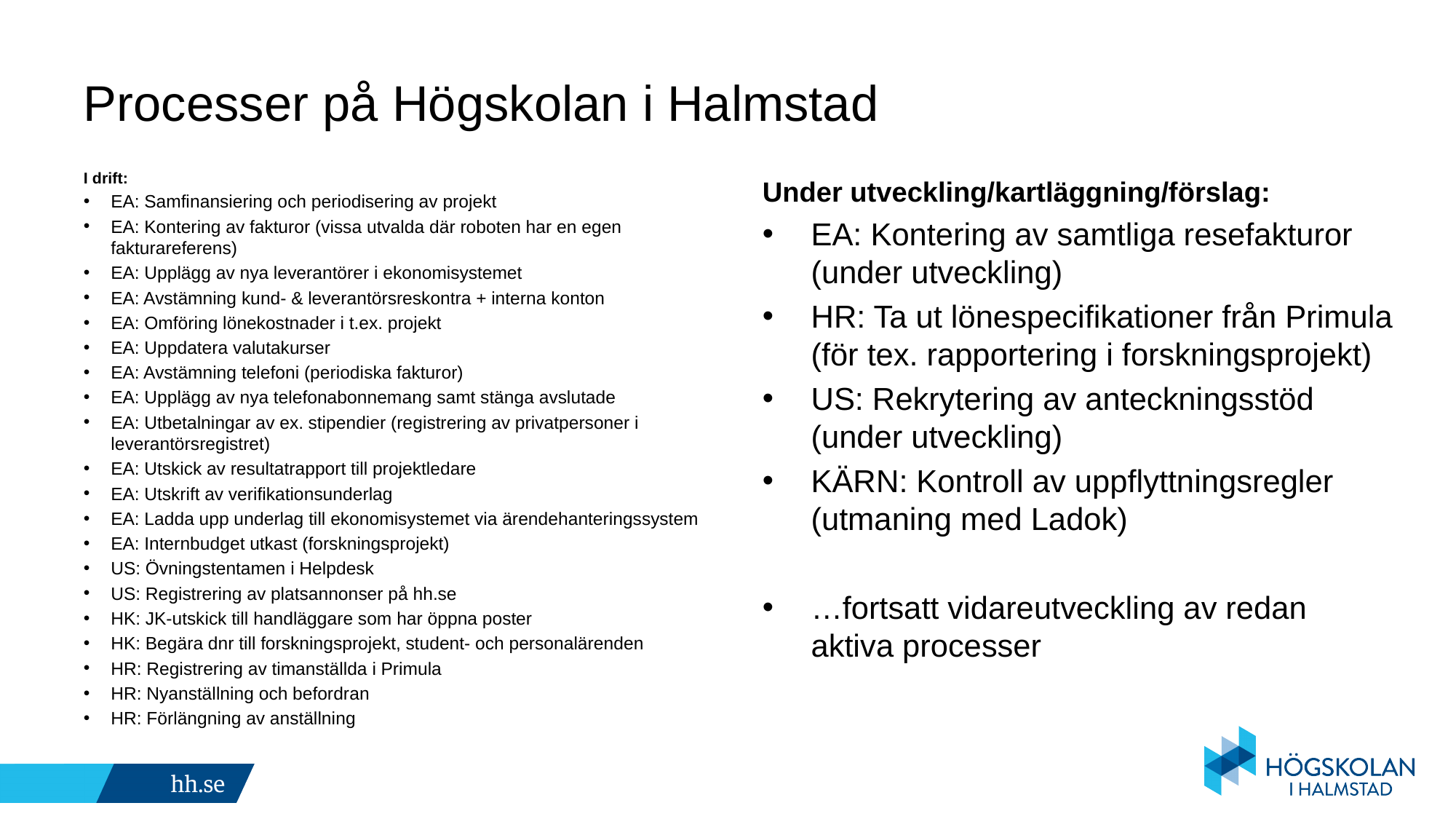

# Processer på Högskolan i Halmstad
I drift:
EA: Samfinansiering och periodisering av projekt
EA: Kontering av fakturor (vissa utvalda där roboten har en egen fakturareferens)
EA: Upplägg av nya leverantörer i ekonomisystemet
EA: Avstämning kund- & leverantörsreskontra + interna konton
EA: Omföring lönekostnader i t.ex. projekt
EA: Uppdatera valutakurser
EA: Avstämning telefoni (periodiska fakturor)
EA: Upplägg av nya telefonabonnemang samt stänga avslutade
EA: Utbetalningar av ex. stipendier (registrering av privatpersoner i leverantörsregistret)
EA: Utskick av resultatrapport till projektledare
EA: Utskrift av verifikationsunderlag
EA: Ladda upp underlag till ekonomisystemet via ärendehanteringssystem
EA: Internbudget utkast (forskningsprojekt)
US: Övningstentamen i Helpdesk
US: Registrering av platsannonser på hh.se
HK: JK-utskick till handläggare som har öppna poster
HK: Begära dnr till forskningsprojekt, student- och personalärenden
HR: Registrering av timanställda i Primula
HR: Nyanställning och befordran
HR: Förlängning av anställning

Under utveckling/kartläggning/förslag:
EA: Kontering av samtliga resefakturor (under utveckling)
HR: Ta ut lönespecifikationer från Primula (för tex. rapportering i forskningsprojekt)
US: Rekrytering av anteckningsstöd (under utveckling)
KÄRN: Kontroll av uppflyttningsregler (utmaning med Ladok)

…fortsatt vidareutveckling av redan aktiva processer